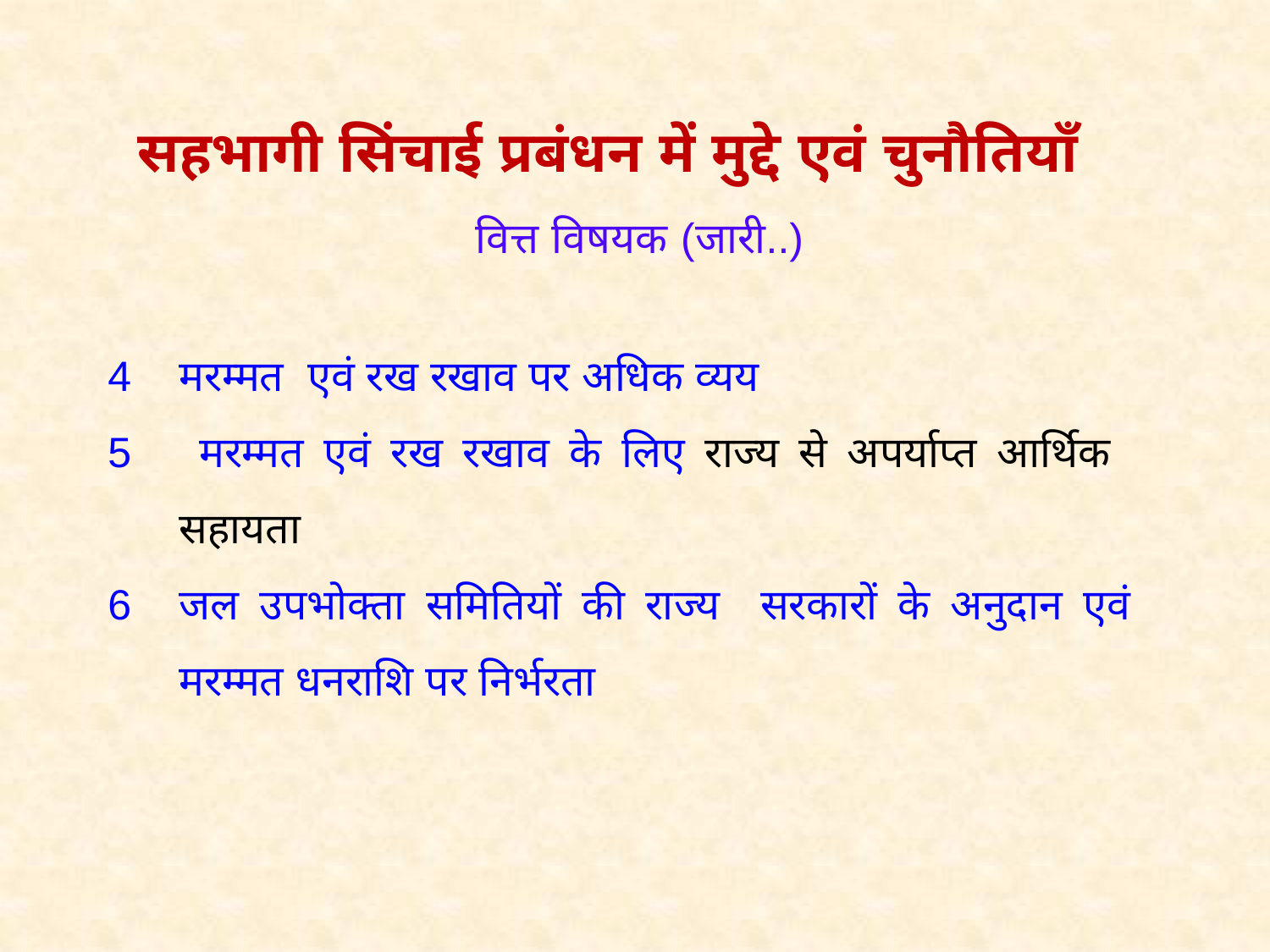

सहभागी सिंचाई प्रबंधन में मुद्दे एवं चुनौतियाँ
वित्त विषयक (जारी..)
मरम्मत  एवं रख रखाव पर अधिक व्यय
 मरम्मत एवं रख रखाव के लिए राज्य से अपर्याप्त आर्थिक  सहायता
जल उपभोक्ता समितियों की राज्य  सरकारों के अनुदान एवं मरम्मत धनराशि पर निर्भरता